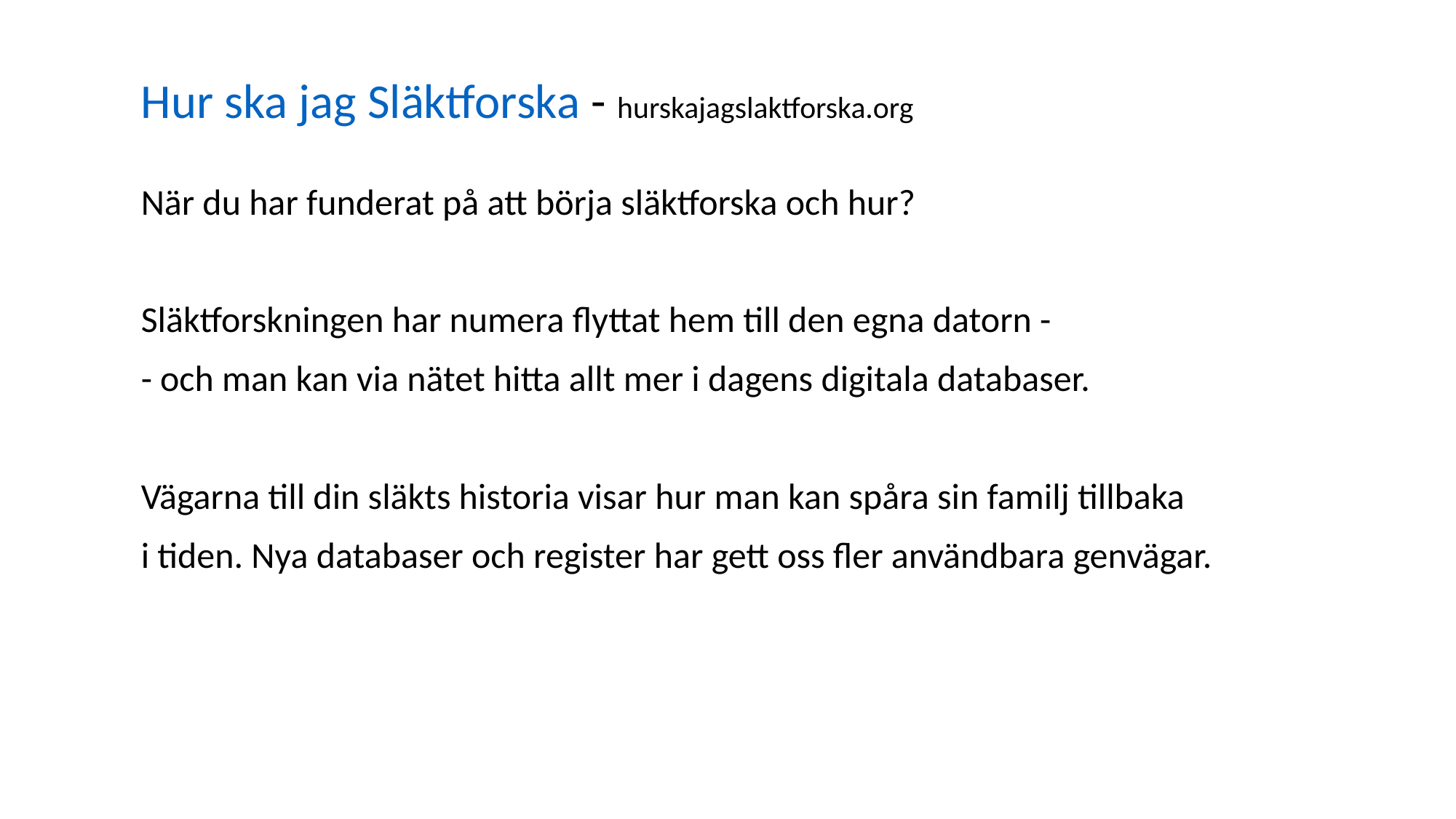

Hur ska jag Släktforska - hurskajagslaktforska.org

När du har funderat på att börja släktforska och hur?

Släktforskningen har numera flyttat hem till den egna datorn -
- och man kan via nätet hitta allt mer i dagens digitala databaser.

Vägarna till din släkts historia visar hur man kan spåra sin familj tillbaka
i tiden. Nya databaser och register har gett oss fler användbara genvägar.